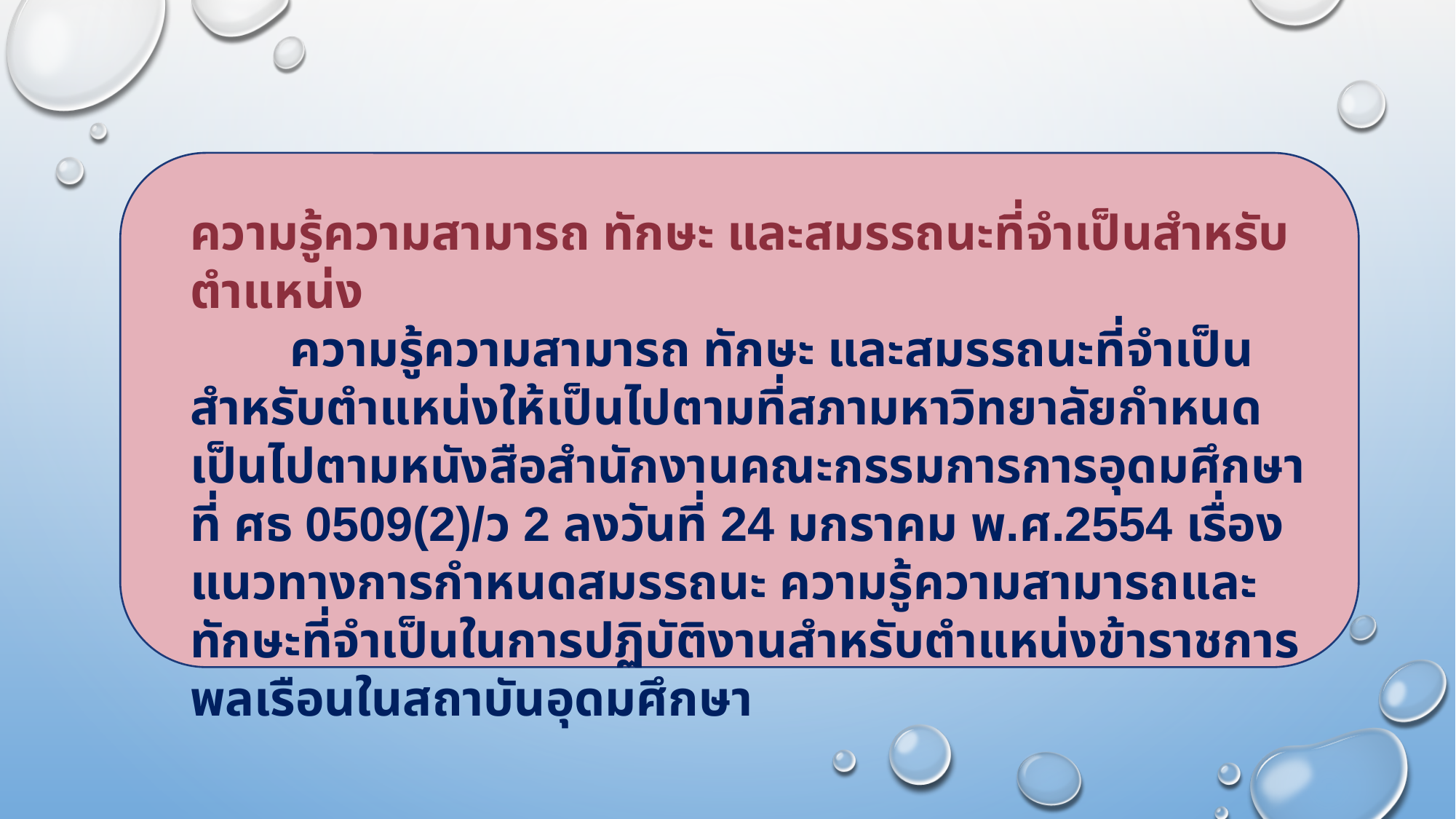

ความรู้ความสามารถ ทักษะ และสมรรถนะที่จำเป็นสำหรับตำแหน่ง
        ความรู้ความสามารถ ทักษะ และสมรรถนะที่จำเป็นสำหรับตำแหน่งให้เป็นไปตามที่สภามหาวิทยาลัยกำหนด เป็นไปตามหนังสือสำนักงานคณะกรรมการการอุดมศึกษา ที่ ศธ 0509(2)/ว 2 ลงวันที่ 24 มกราคม พ.ศ.2554 เรื่อง แนวทางการกำหนดสมรรถนะ ความรู้ความสามารถและทักษะที่จำเป็นในการปฏิบัติงานสำหรับตำแหน่งข้าราชการพลเรือนในสถาบันอุดมศึกษา